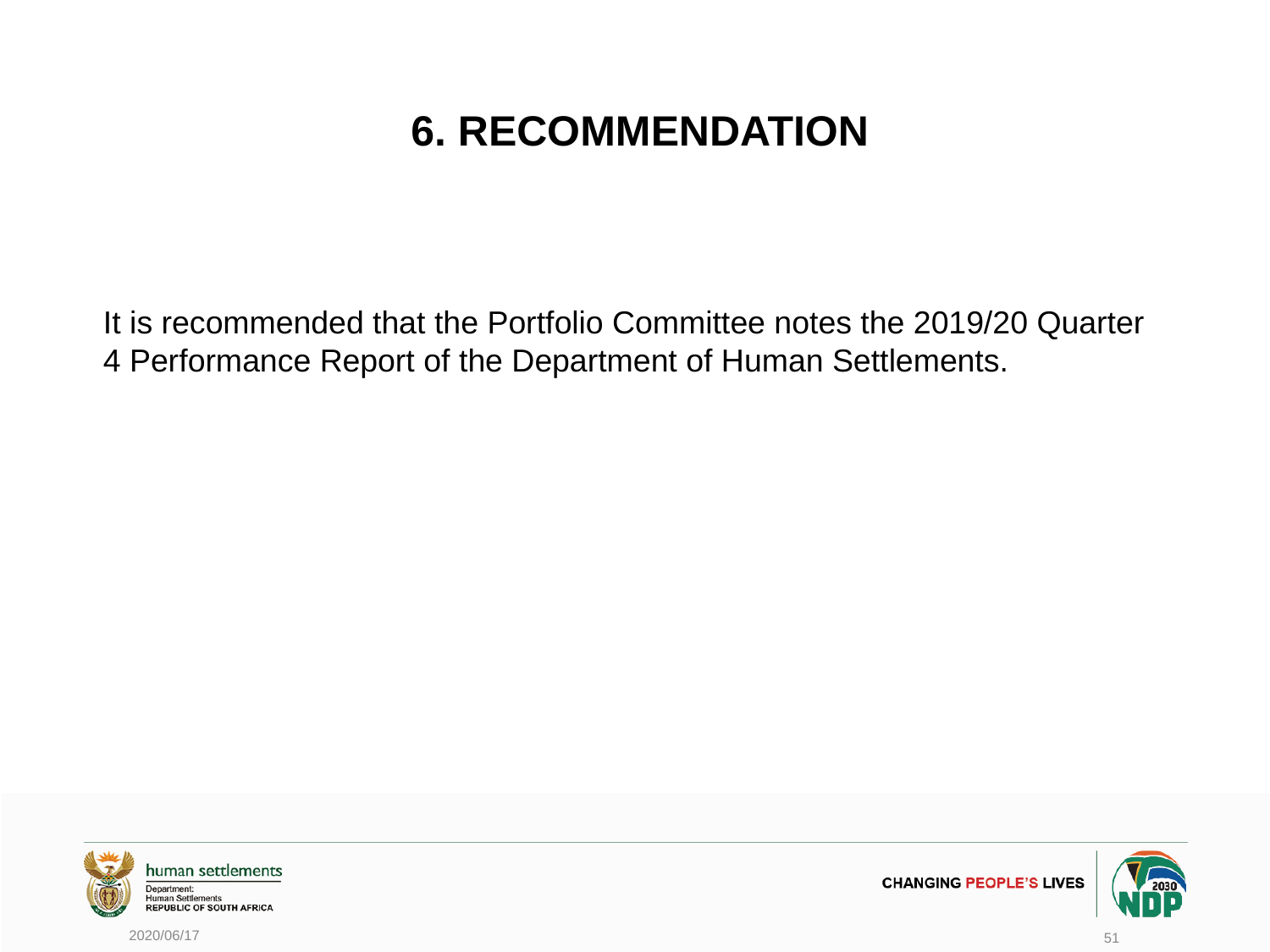

# 6. Recommendation
It is recommended that the Portfolio Committee notes the 2019/20 Quarter 4 Performance Report of the Department of Human Settlements.

2020/06/17

51